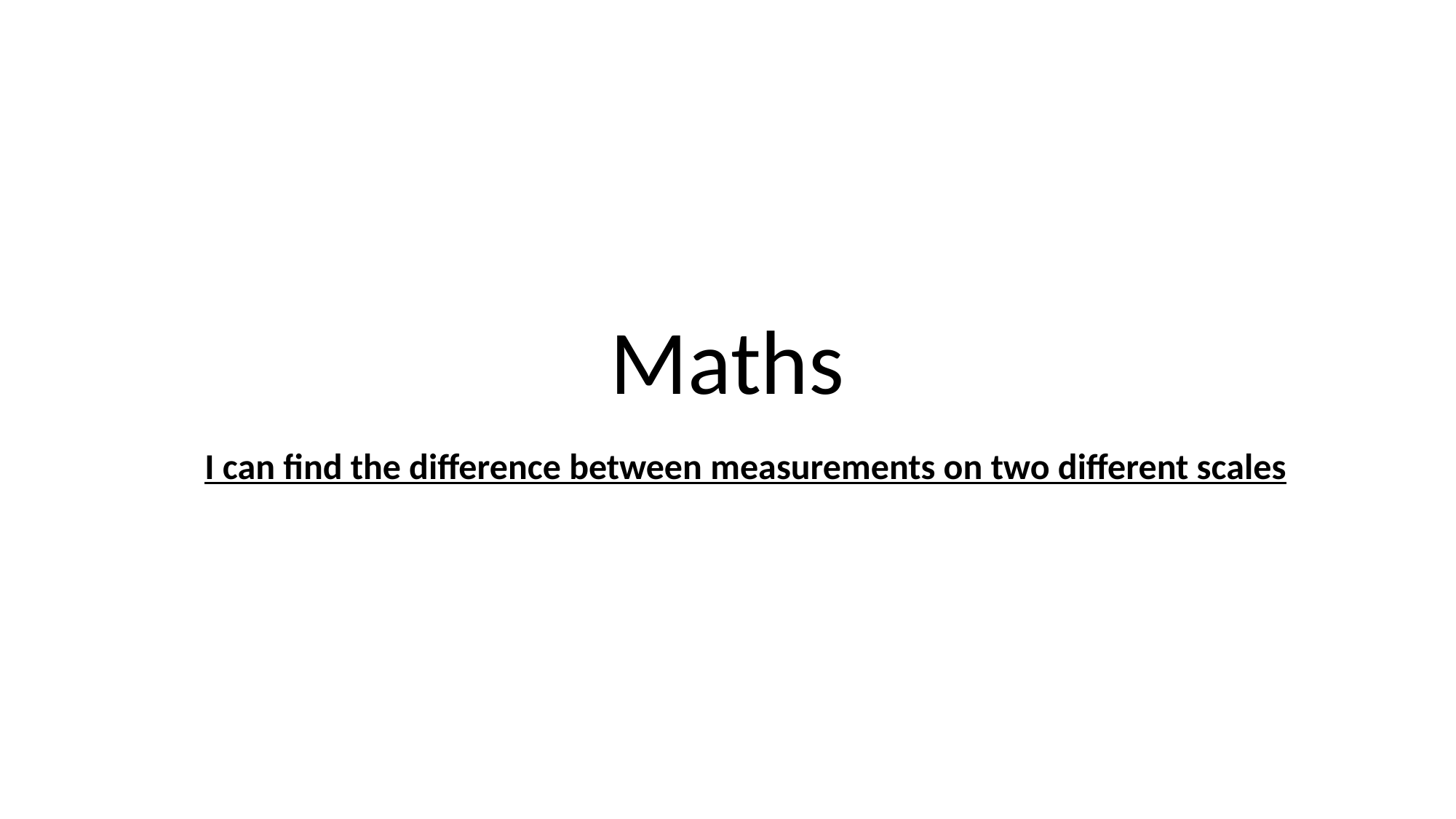

# Maths
I can find the difference between measurements on two different scales